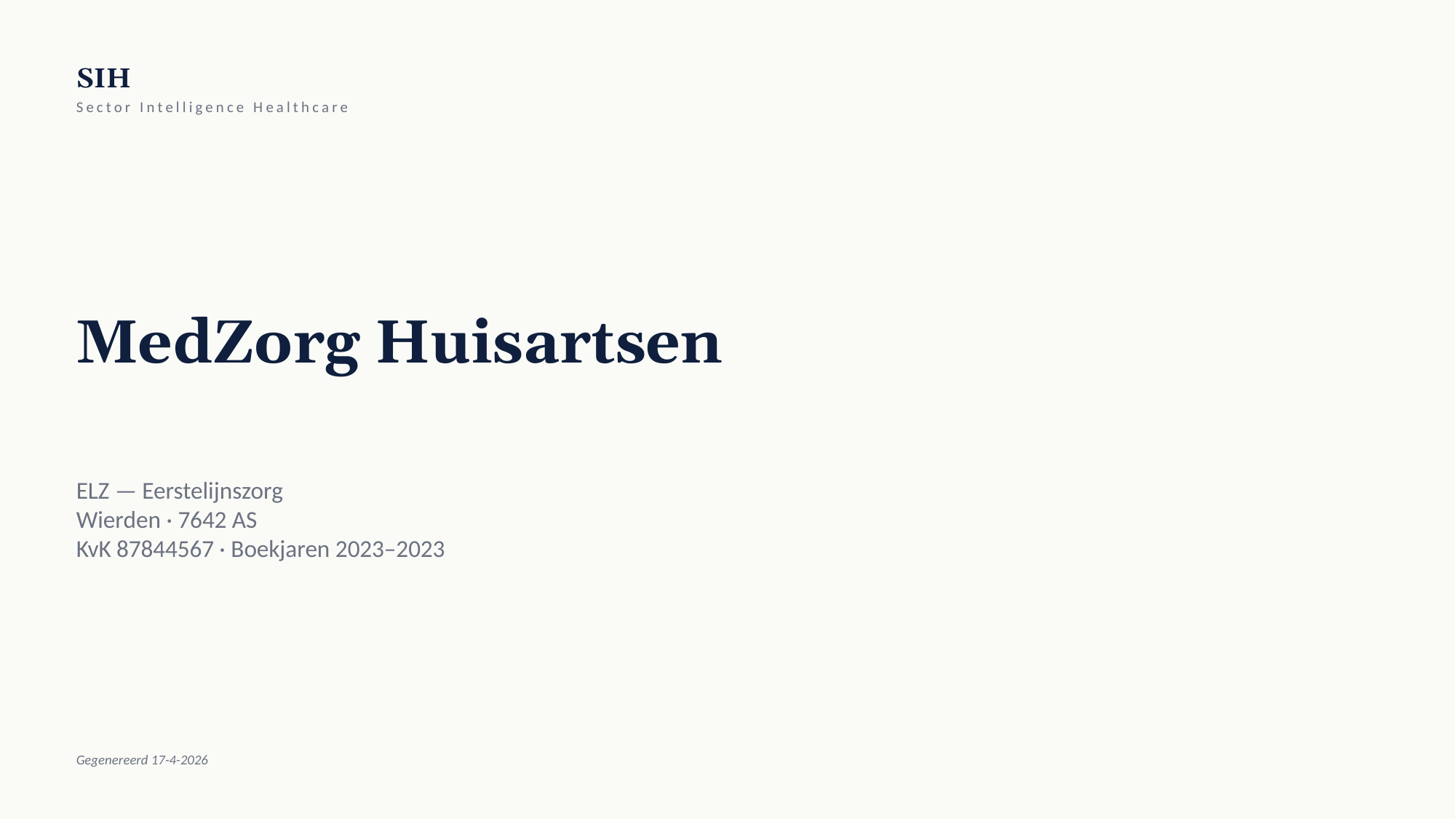

SIH
Sector Intelligence Healthcare
MedZorg Huisartsen
ELZ — Eerstelijnszorg
Wierden · 7642 AS
KvK 87844567 · Boekjaren 2023–2023
Gegenereerd 17-4-2026